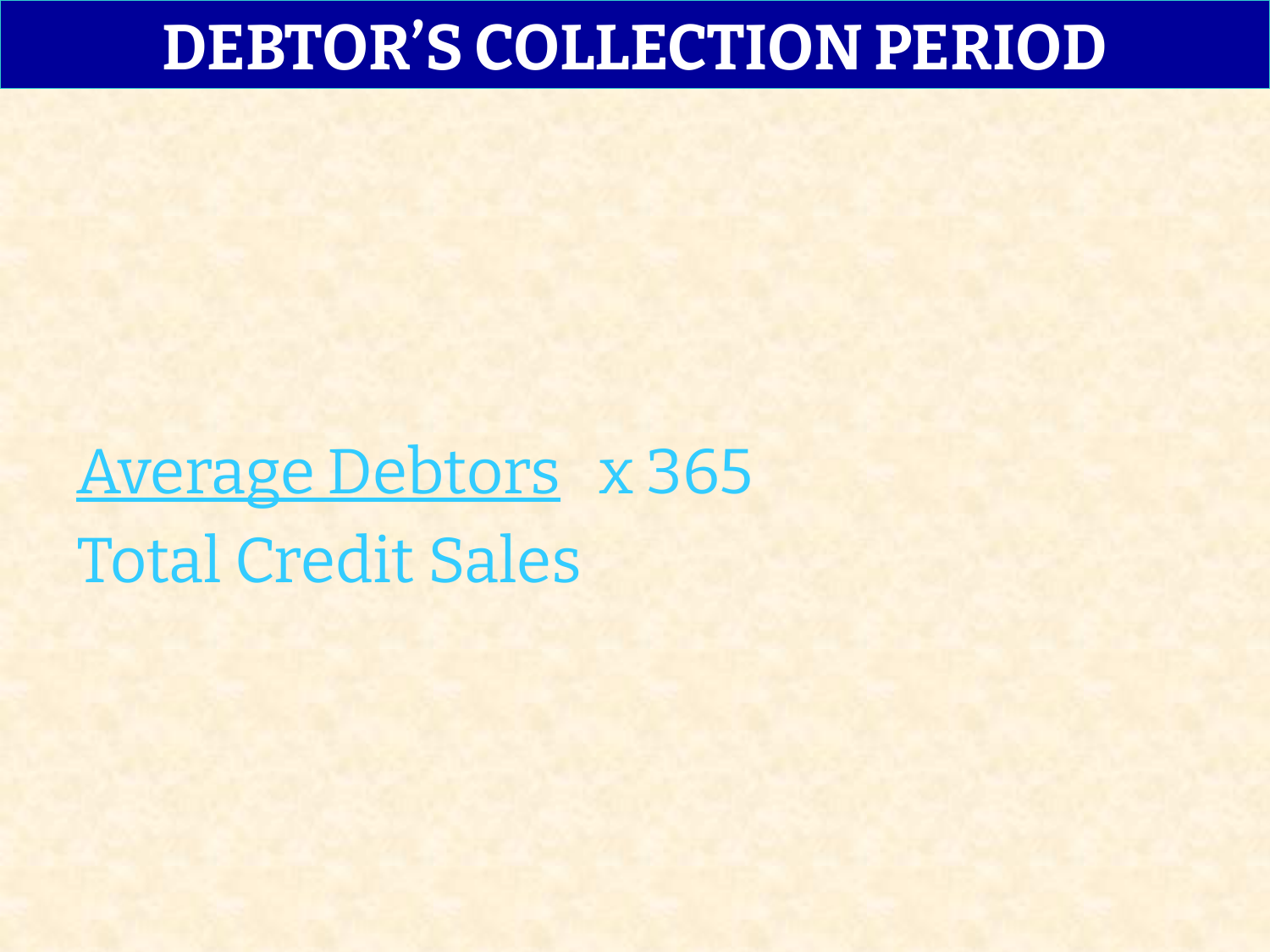

DEBTOR’S COLLECTION PERIOD

Average Debtors   x 365
Total Credit Sales